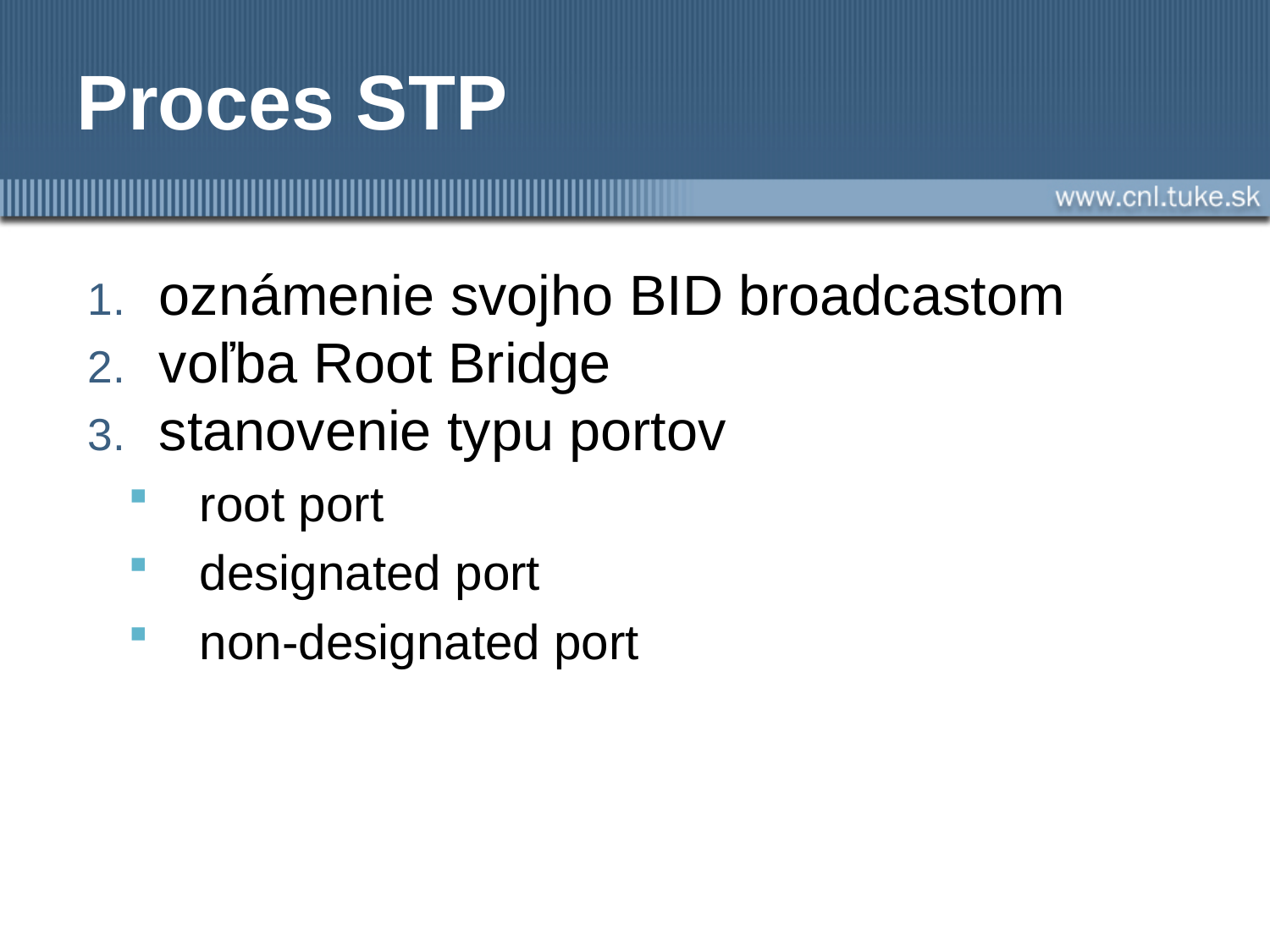

# Proces STP
oznámenie svojho BID broadcastom
voľba Root Bridge
stanovenie typu portov
root port
designated port
non-designated port